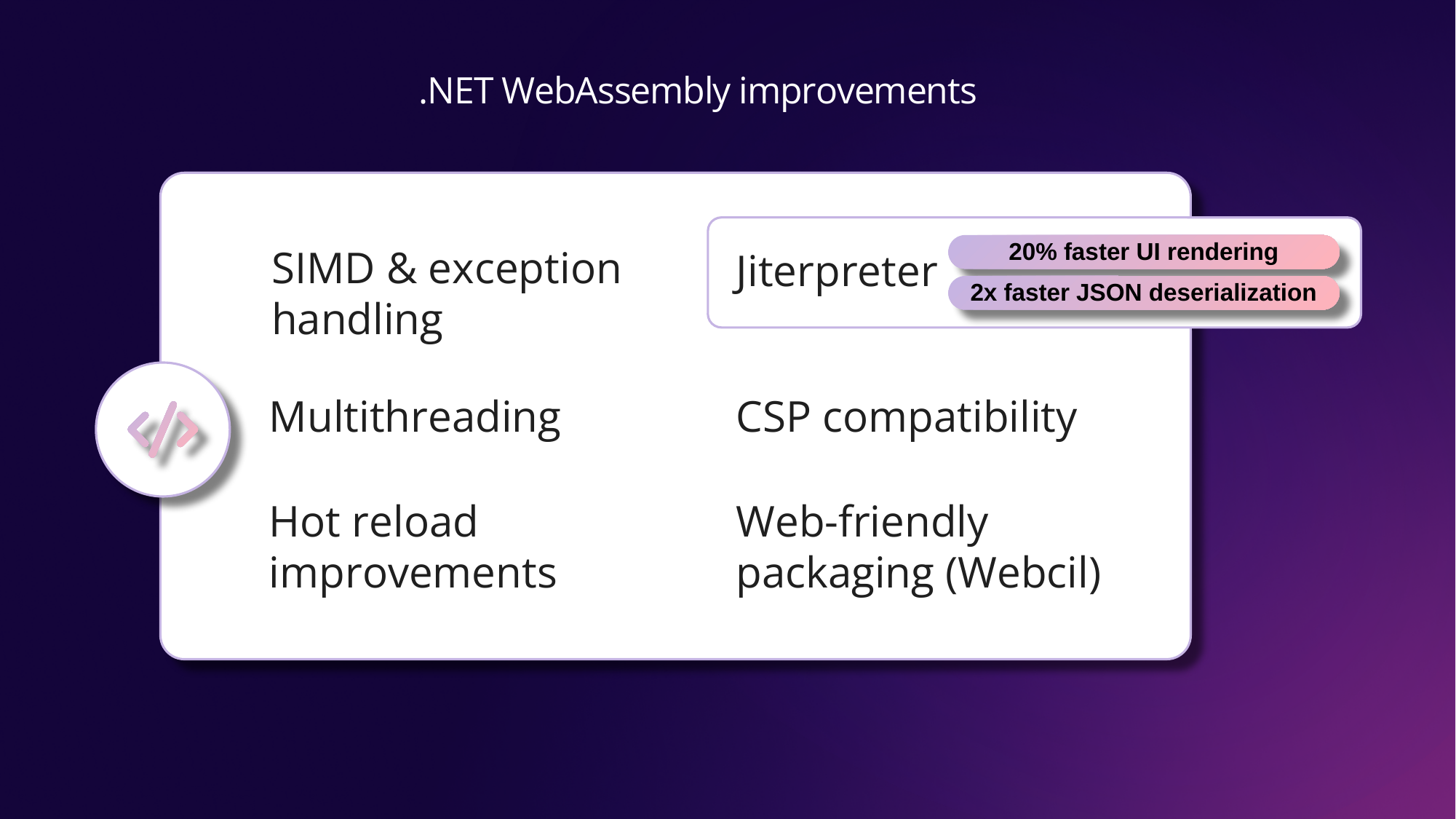

# .NET WebAssembly improvements

20% faster UI rendering
2x faster JSON deserialization
SIMD & exception handling
Jiterpreter

Multithreading
CSP compatibility
Hot reload improvements
Web-friendly packaging (Webcil)